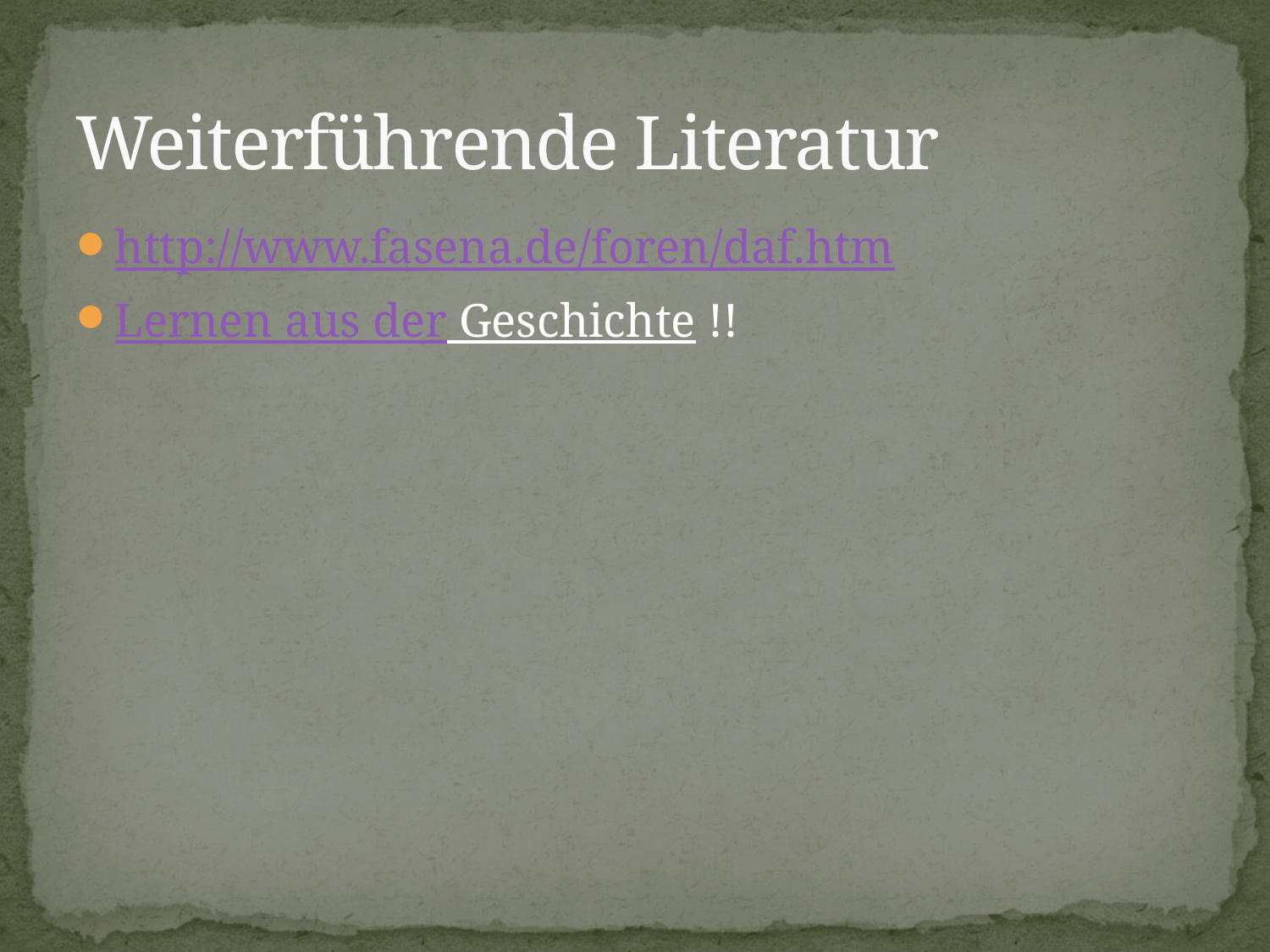

# Weiterführende Literatur
http://www.fasena.de/foren/daf.htm
Lernen aus der Geschichte !!